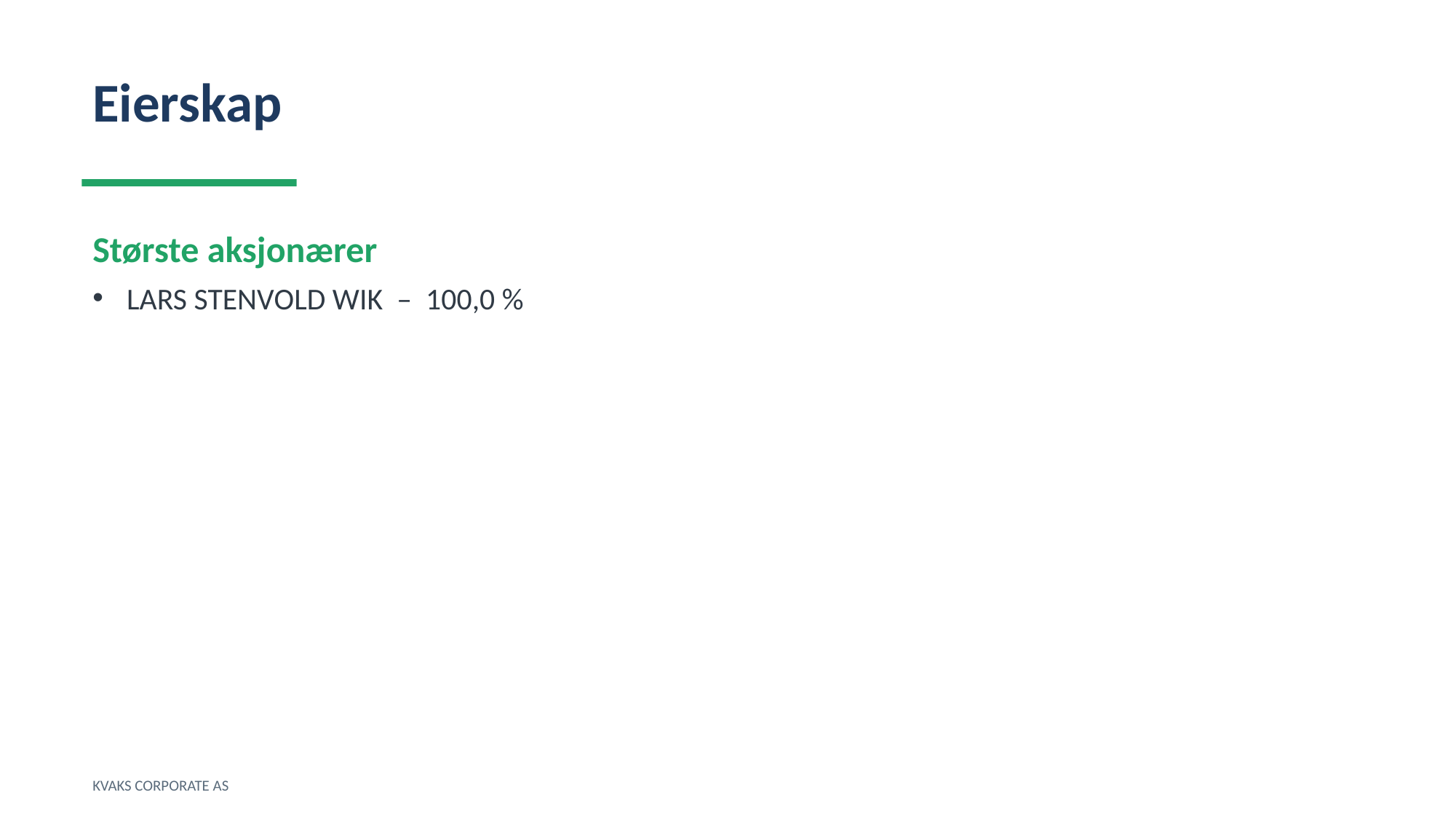

Eierskap

Største aksjonærer
LARS STENVOLD WIK  –  100,0 %
KVAKS CORPORATE AS